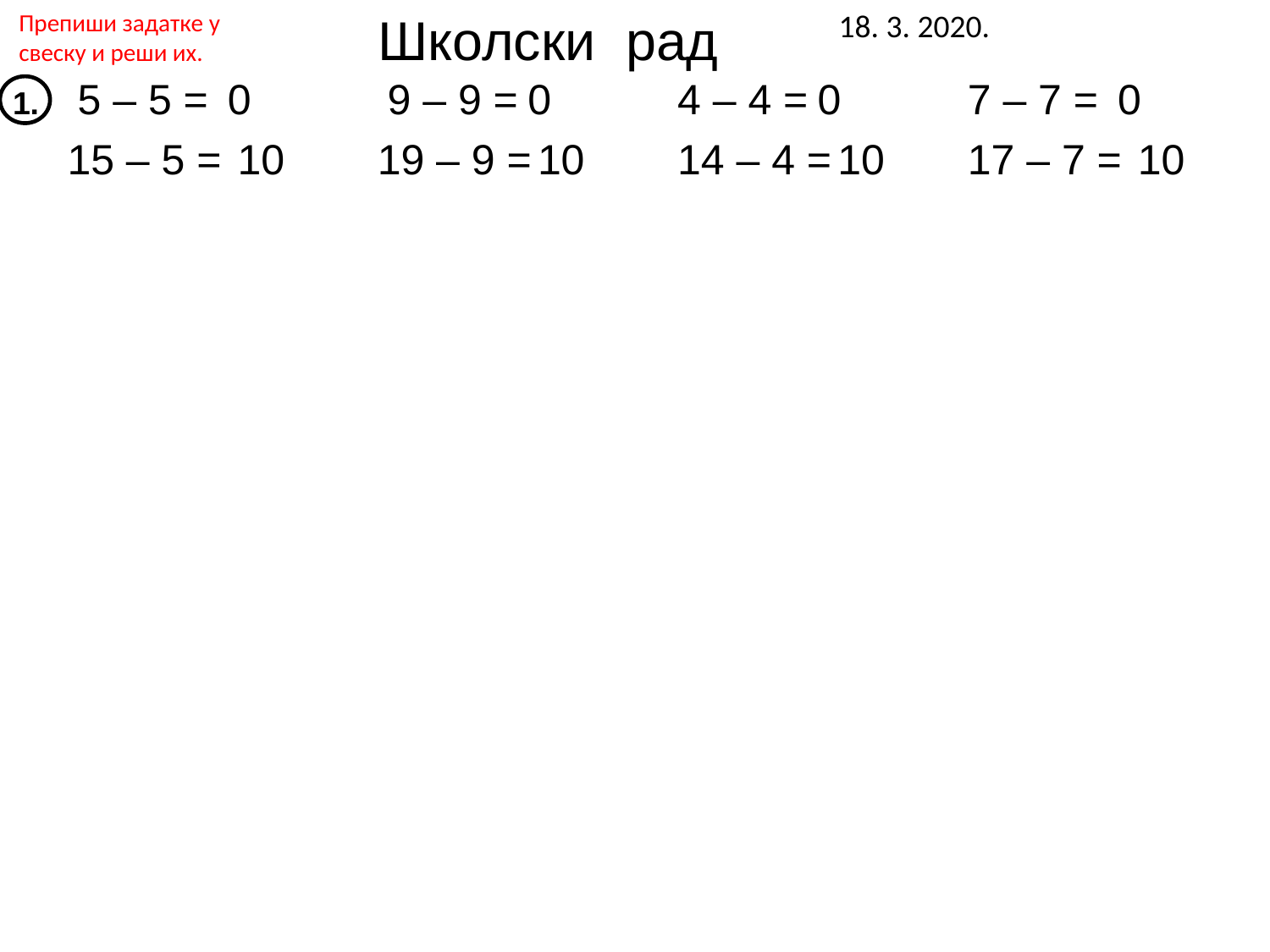

Школски  рад
18. 3. 2020.
Препиши задатке у
свеску и реши их.
5 – 5 =
0
9 – 9 =
0
4 – 4 =
0
7 – 7 =
0
1.

15 – 5 =
10
19 – 9 =
10
14 – 4 =
10
17 – 7 =
10